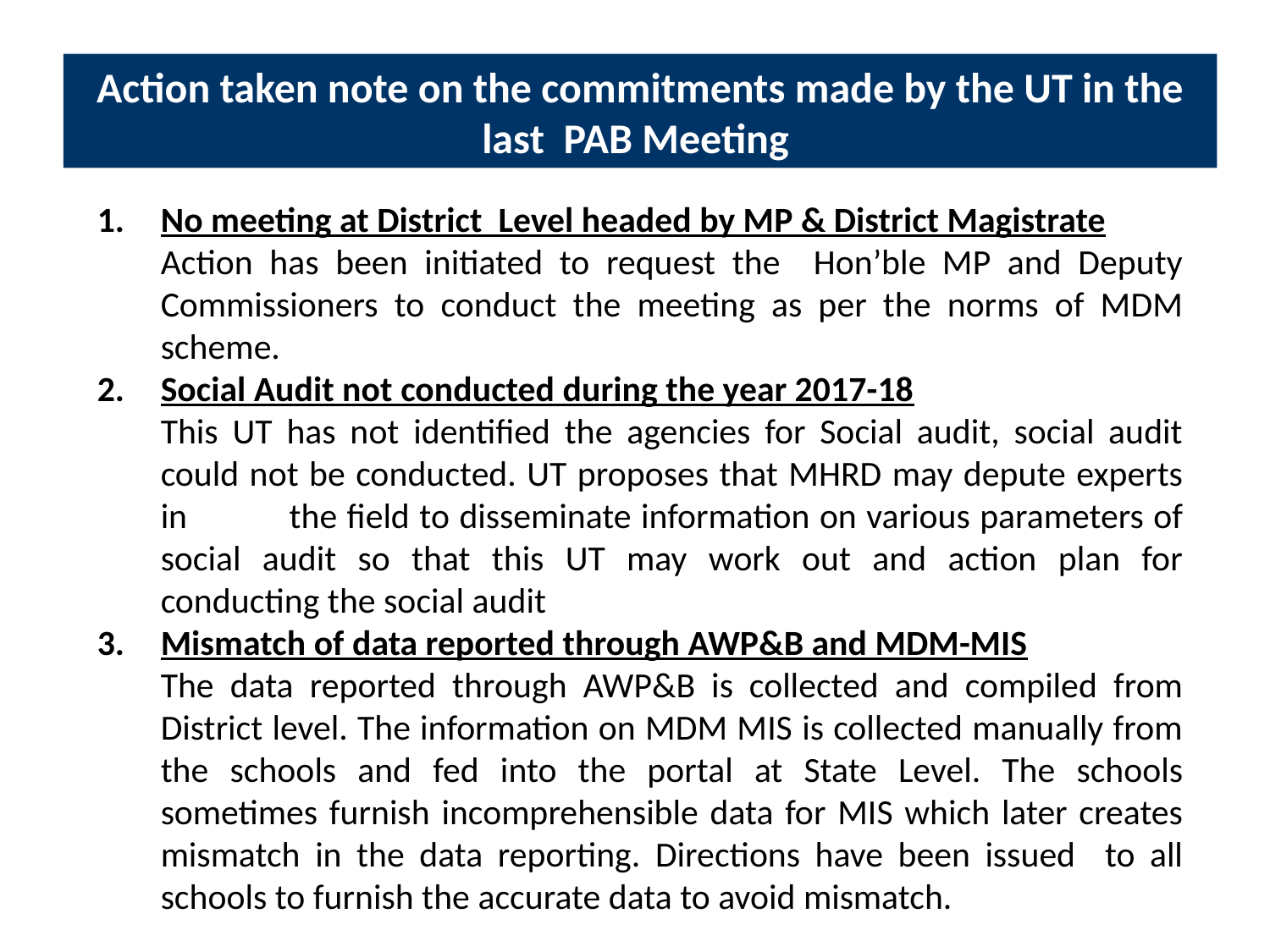

Action taken note on the commitments made by the UT in the last  PAB Meeting
No meeting at District  Level headed by MP & District Magistrate
	Action has been initiated to request the  Hon’ble MP and Deputy Commissioners to conduct the meeting as per the norms of MDM scheme.
Social Audit not conducted during the year 2017-18
	This UT has not identified the agencies for Social audit, social audit could not be conducted. UT proposes that MHRD may depute experts in 	the field to disseminate information on various parameters of social audit so that this UT may work out and action plan for conducting the social audit
Mismatch of data reported through AWP&B and MDM-MIS
	The data reported through AWP&B is collected and compiled from District level. The information on MDM MIS is collected manually from the schools and fed into the portal at State Level. The schools sometimes furnish incomprehensible data for MIS which later creates mismatch in the data reporting. Directions have been issued  to all schools to furnish the accurate data to avoid mismatch.